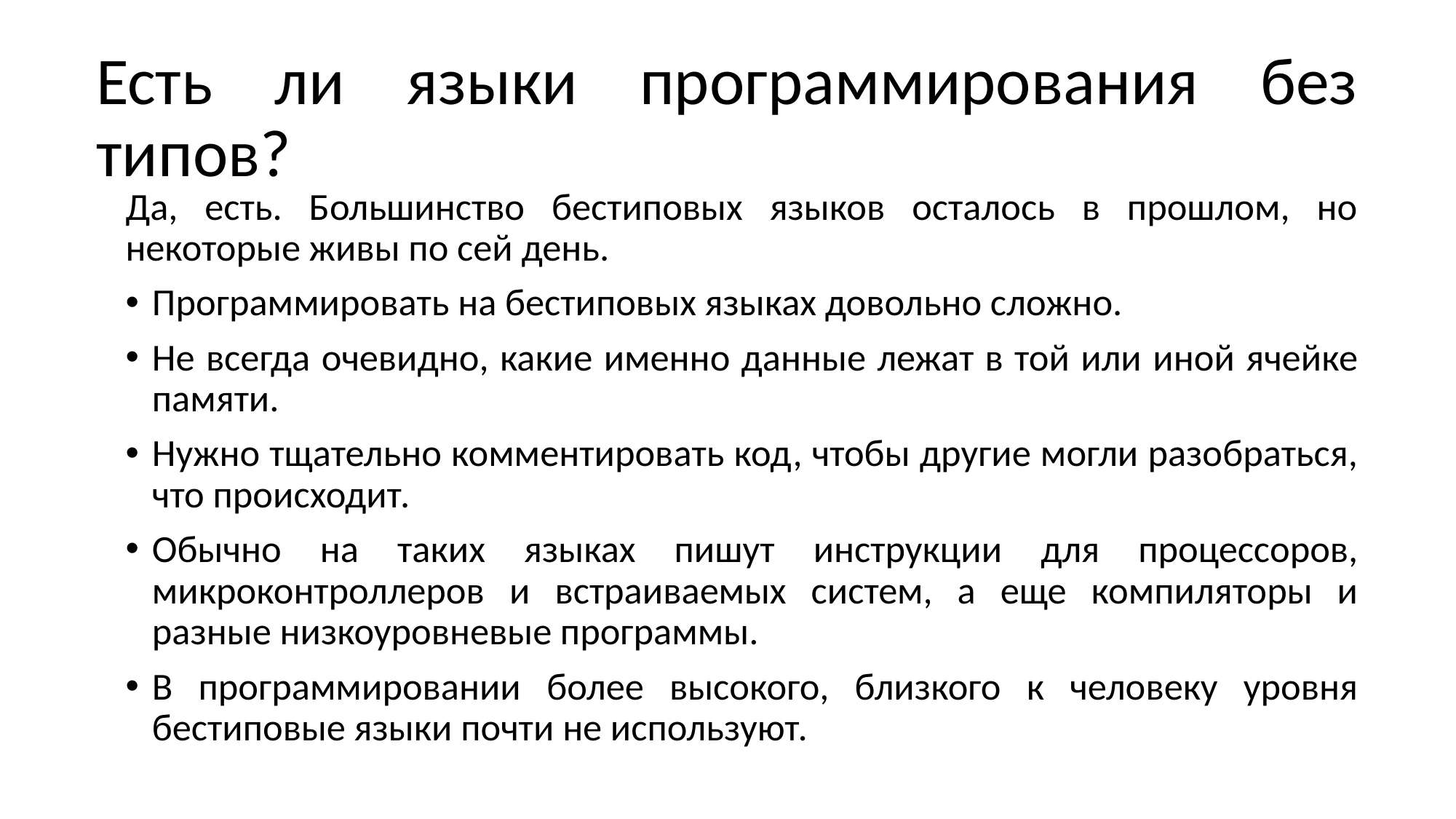

# Есть ли языки программирования без типов?
Да, есть. Большинство бестиповых языков осталось в прошлом, но некоторые живы по сей день.
Программировать на бестиповых языках довольно сложно.
Не всегда очевидно, какие именно данные лежат в той или иной ячейке памяти.
Нужно тщательно комментировать код, чтобы другие могли разобраться, что происходит.
Обычно на таких языках пишут инструкции для процессоров, микроконтроллеров и встраиваемых систем, а еще компиляторы и разные низкоуровневые программы.
В программировании более высокого, близкого к человеку уровня бестиповые языки почти не используют.